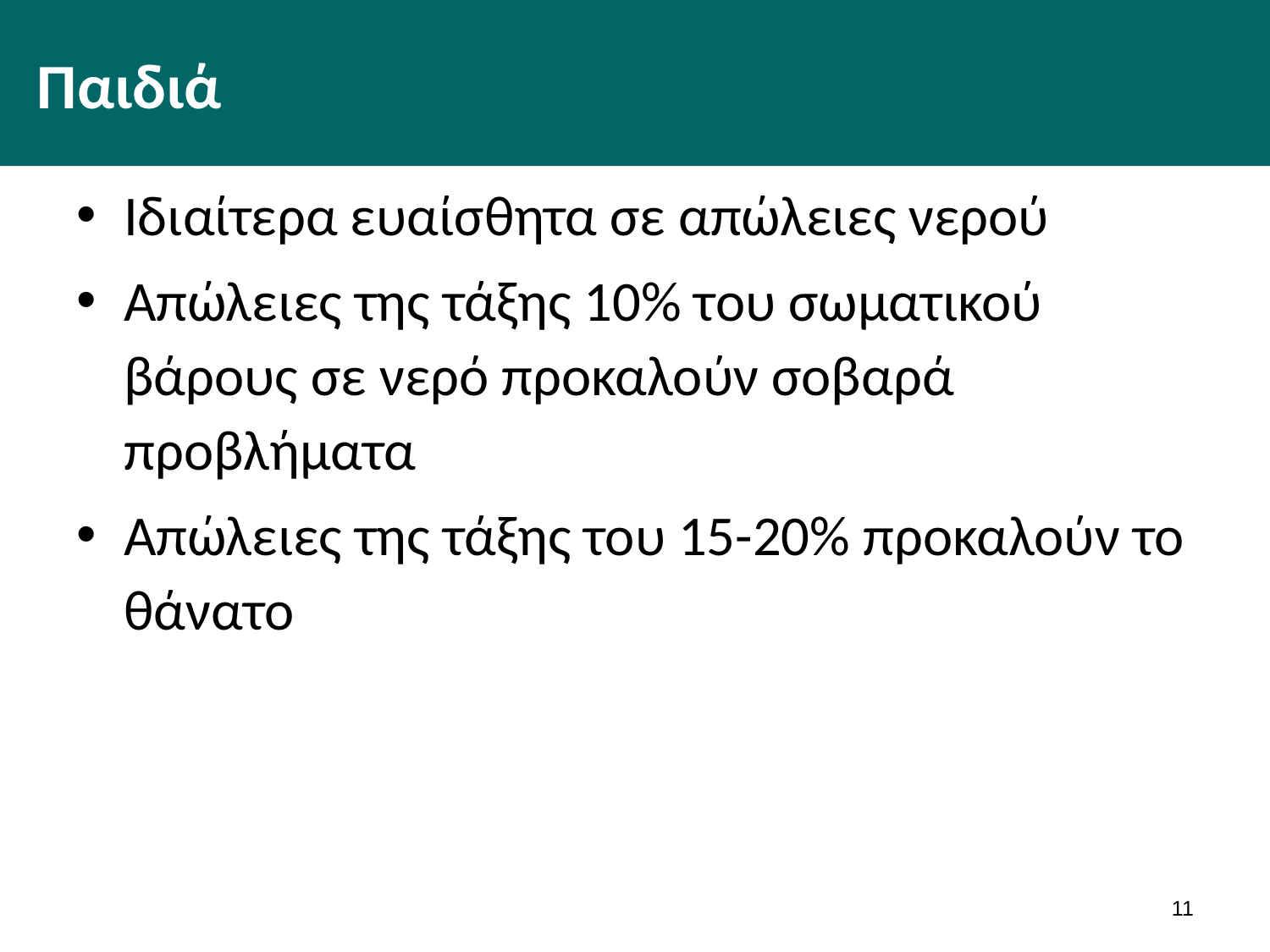

# Παιδιά
Ιδιαίτερα ευαίσθητα σε απώλειες νερού
Απώλειες της τάξης 10% του σωματικού βάρους σε νερό προκαλούν σοβαρά προβλήματα
Απώλειες της τάξης του 15-20% προκαλούν το θάνατο
11